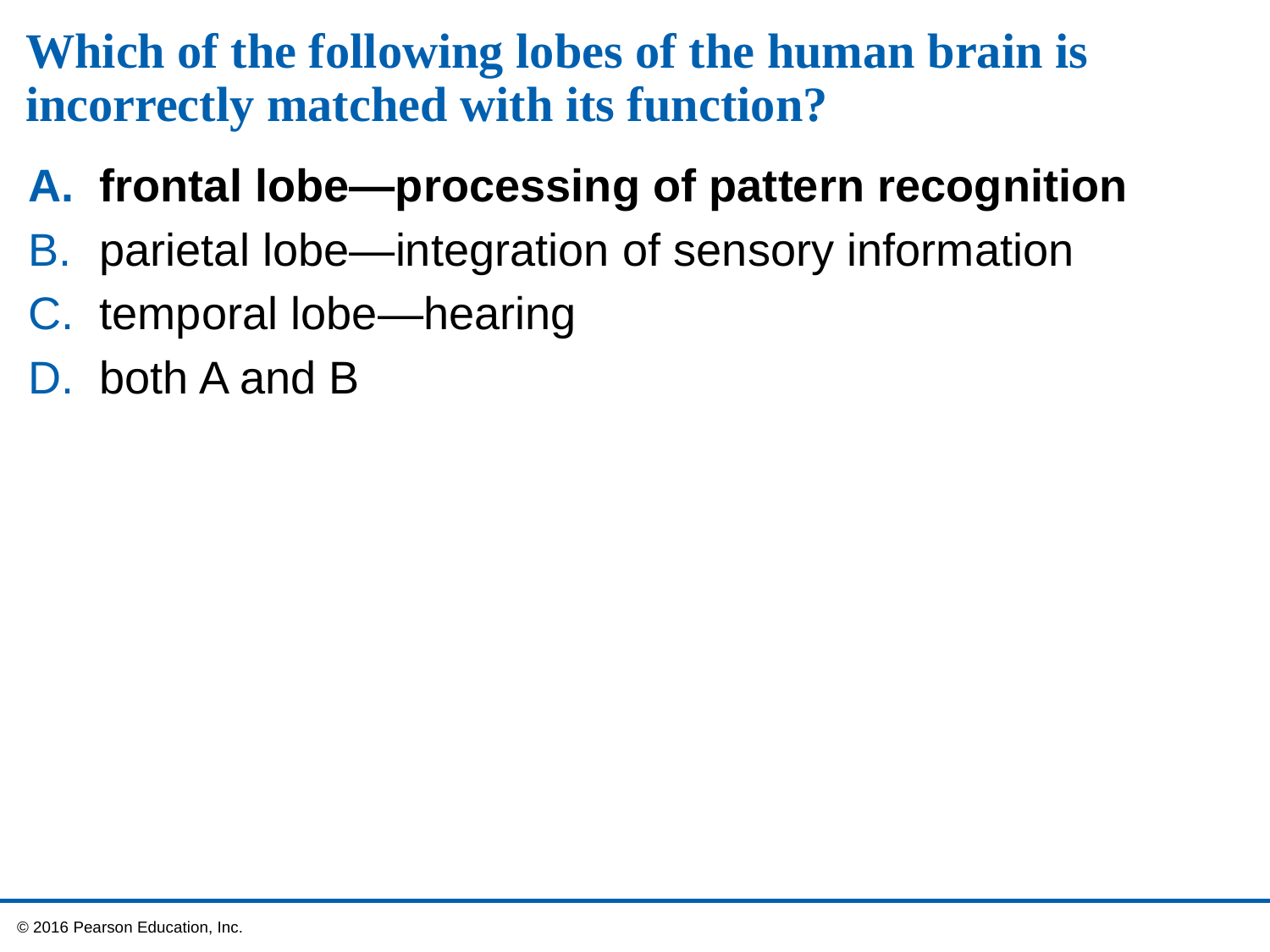

# Which of the following lobes of the human brain is incorrectly matched with its function?
frontal lobe—processing of pattern recognition
parietal lobe—integration of sensory information
temporal lobe—hearing
both A and B

 © 2016 Pearson Education, Inc.